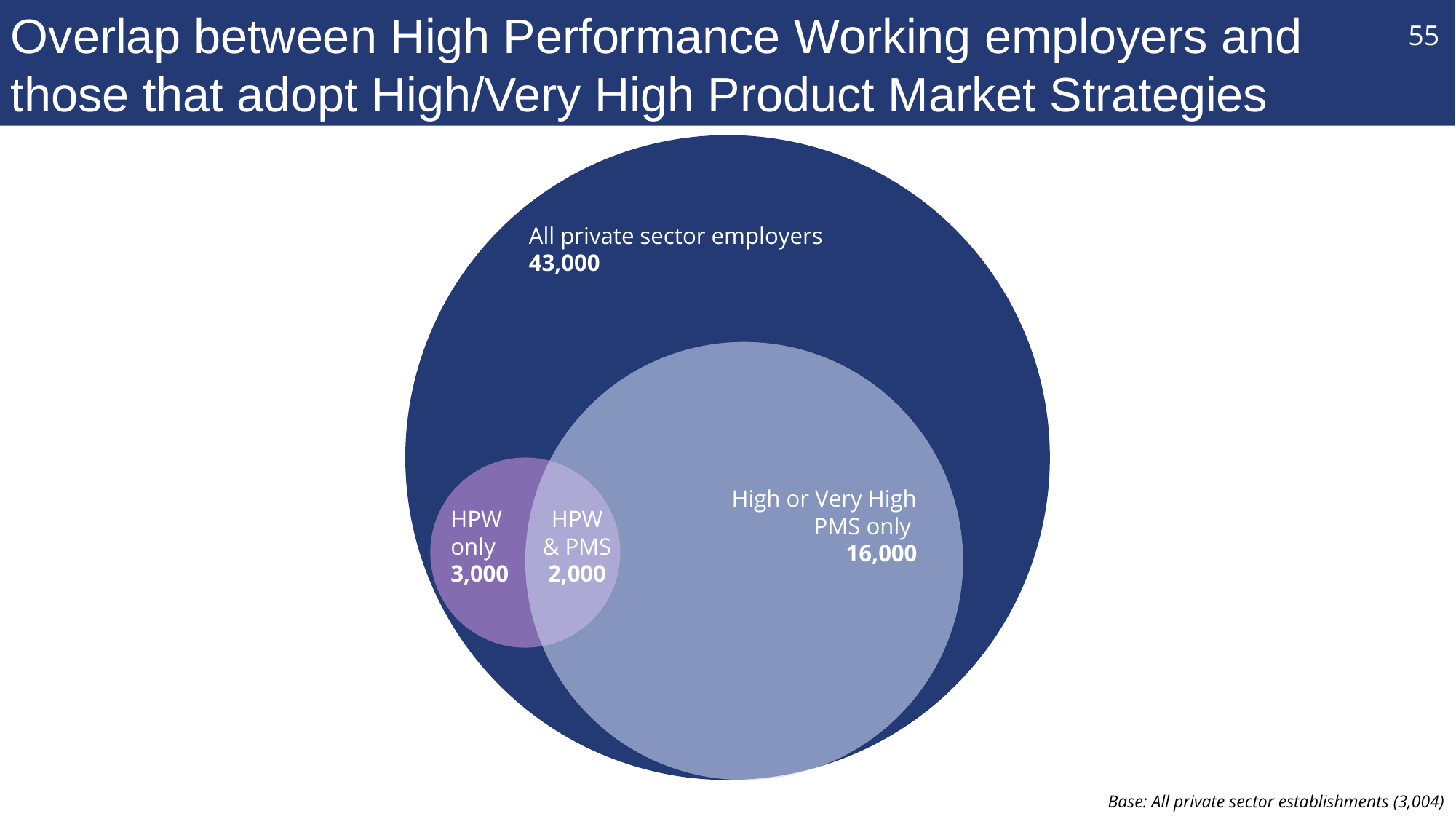

Overlap between High Performance Working employers and
those that adopt High/Very High Product Market Strategies
55

All private sector employers
43,000

High or Very High PMS only
16,000
HPW only
3,000

HPW
& PMS
2,000
Base: All private sector establishments (3,004)